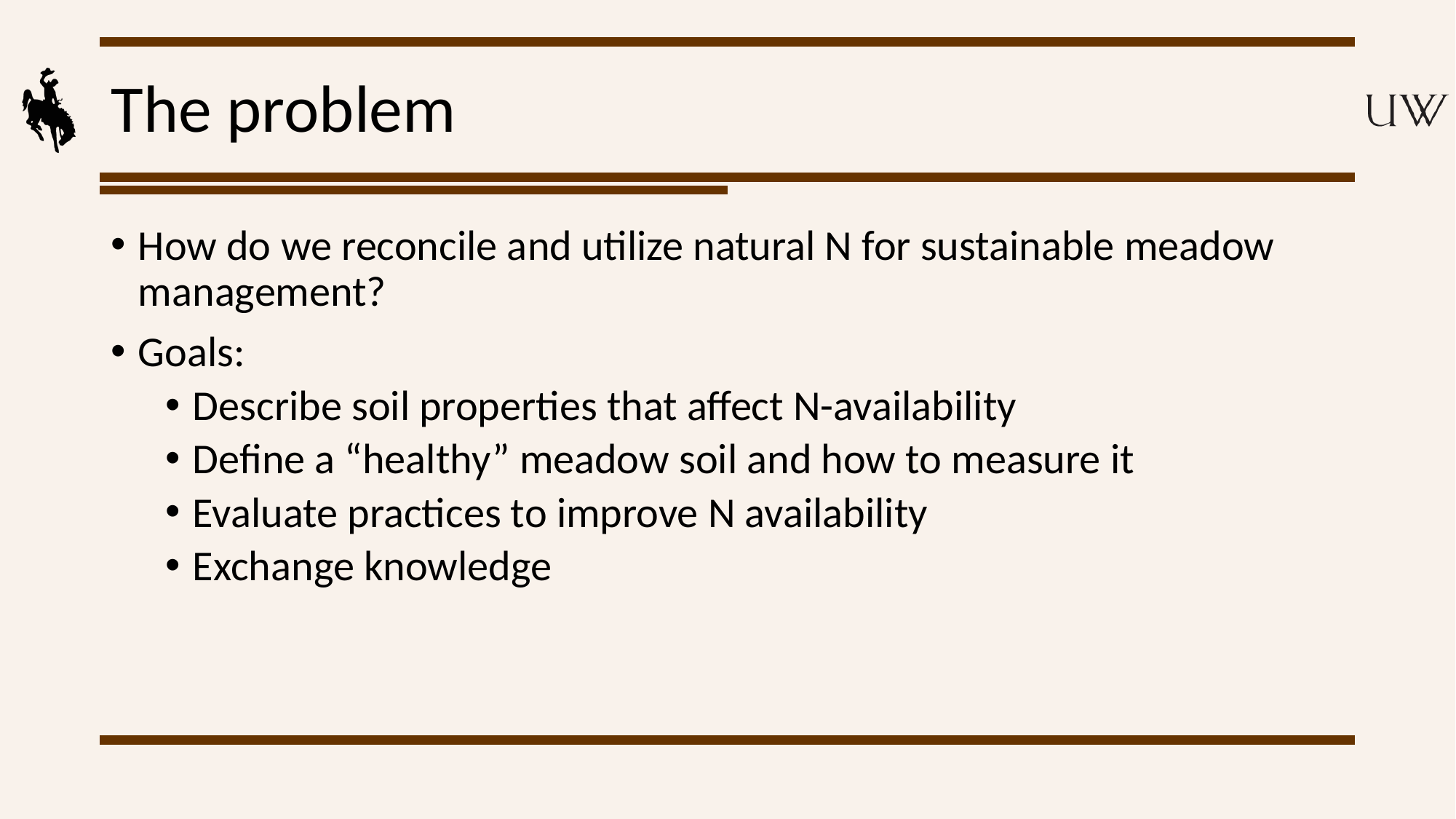

# The problem
How do we reconcile and utilize natural N for sustainable meadow management?
Goals:
Describe soil properties that affect N-availability
Define a “healthy” meadow soil and how to measure it
Evaluate practices to improve N availability
Exchange knowledge